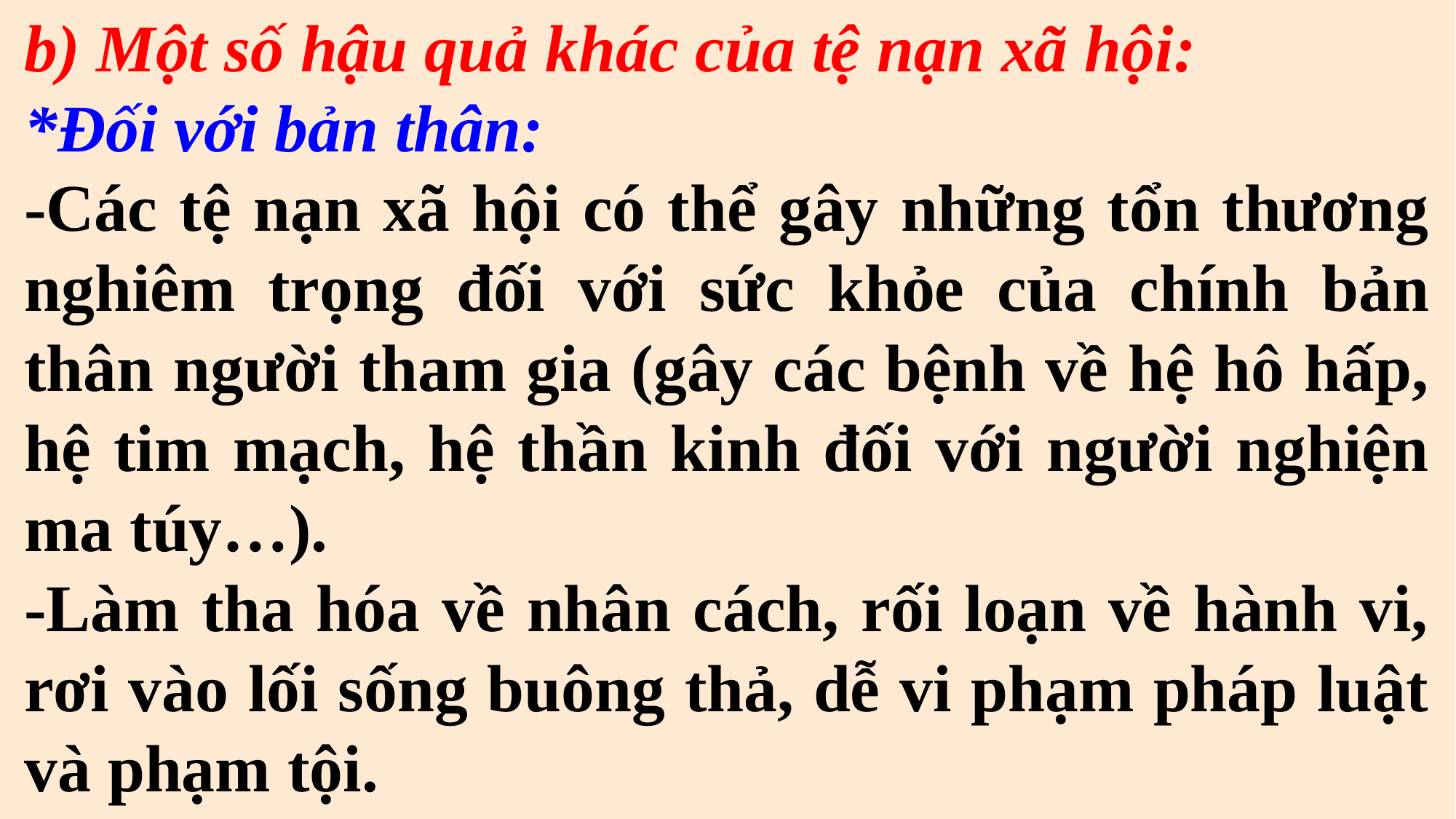

b) Một số hậu quả khác của tệ nạn xã hội:
*Đối với bản thân:
-Các tệ nạn xã hội có thể gây những tổn thương nghiêm trọng đối với sức khỏe của chính bản thân người tham gia (gây các bệnh về hệ hô hấp, hệ tim mạch, hệ thần kinh đối với người nghiện ma túy…).
-Làm tha hóa về nhân cách, rối loạn về hành vi, rơi vào lối sống buông thả, dễ vi phạm pháp luật và phạm tội.